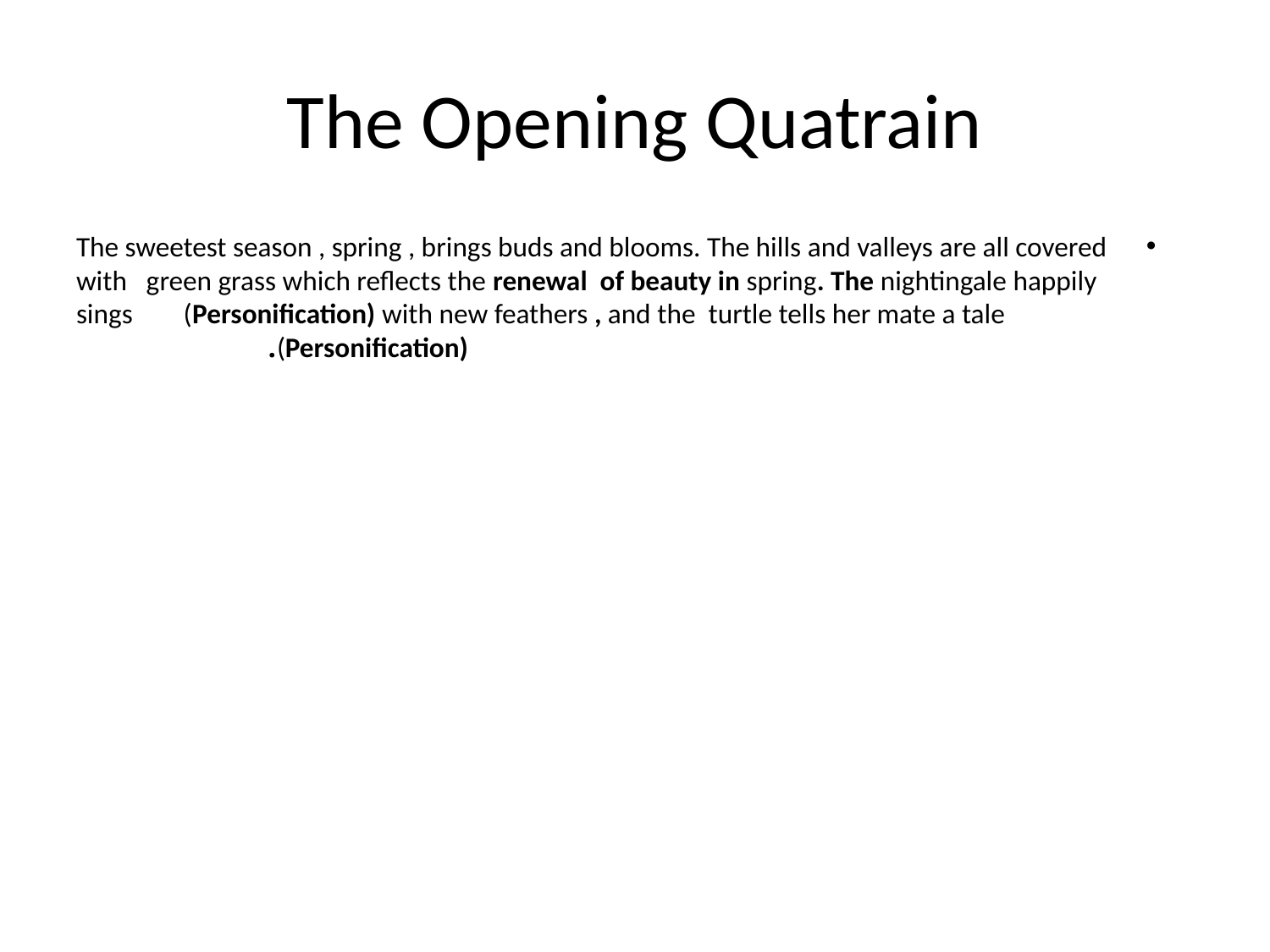

# The Opening Quatrain
The sweetest season , spring , brings buds and blooms. The hills and valleys are all covered with   green grass which reflects the renewal  of beauty in spring. The nightingale happily sings        (Personification) with new feathers , and the  turtle tells her mate a tale (Personification).